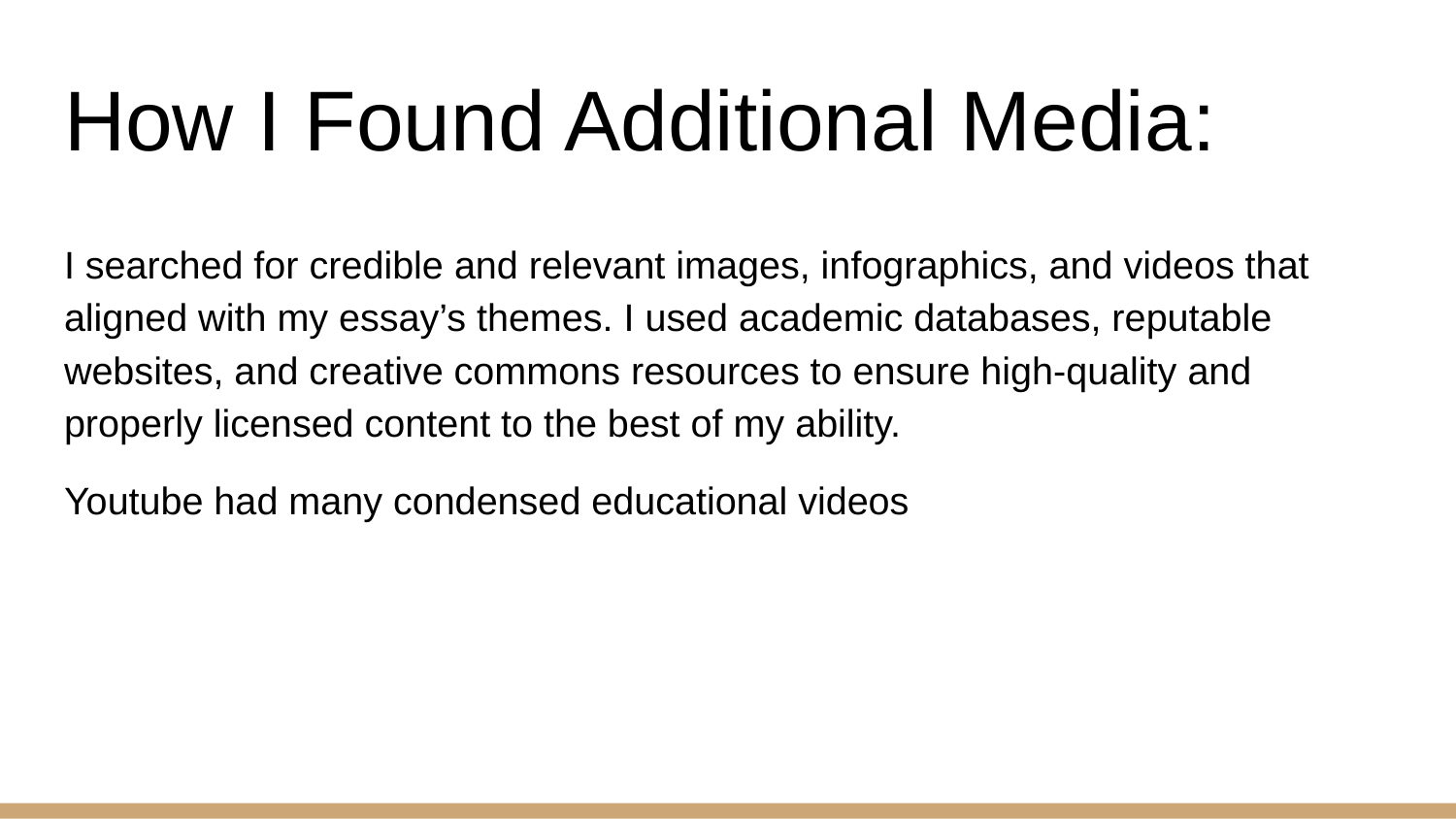

# How I Found Additional Media:
I searched for credible and relevant images, infographics, and videos that aligned with my essay’s themes. I used academic databases, reputable websites, and creative commons resources to ensure high-quality and properly licensed content to the best of my ability.
Youtube had many condensed educational videos